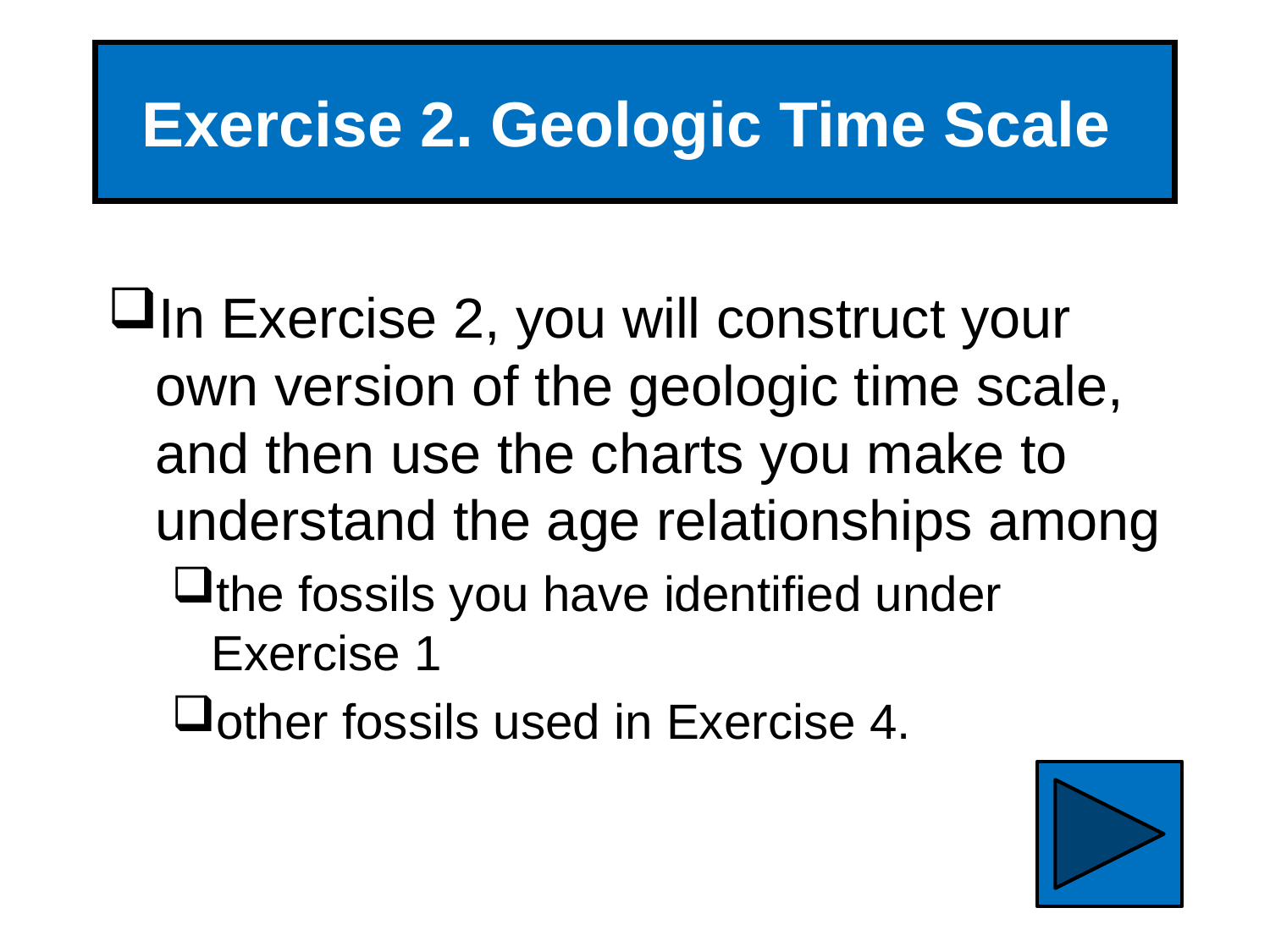

# Exercise 2. Geologic Time Scale
In Exercise 2, you will construct your own version of the geologic time scale, and then use the charts you make to understand the age relationships among
the fossils you have identified under Exercise 1
other fossils used in Exercise 4.

71